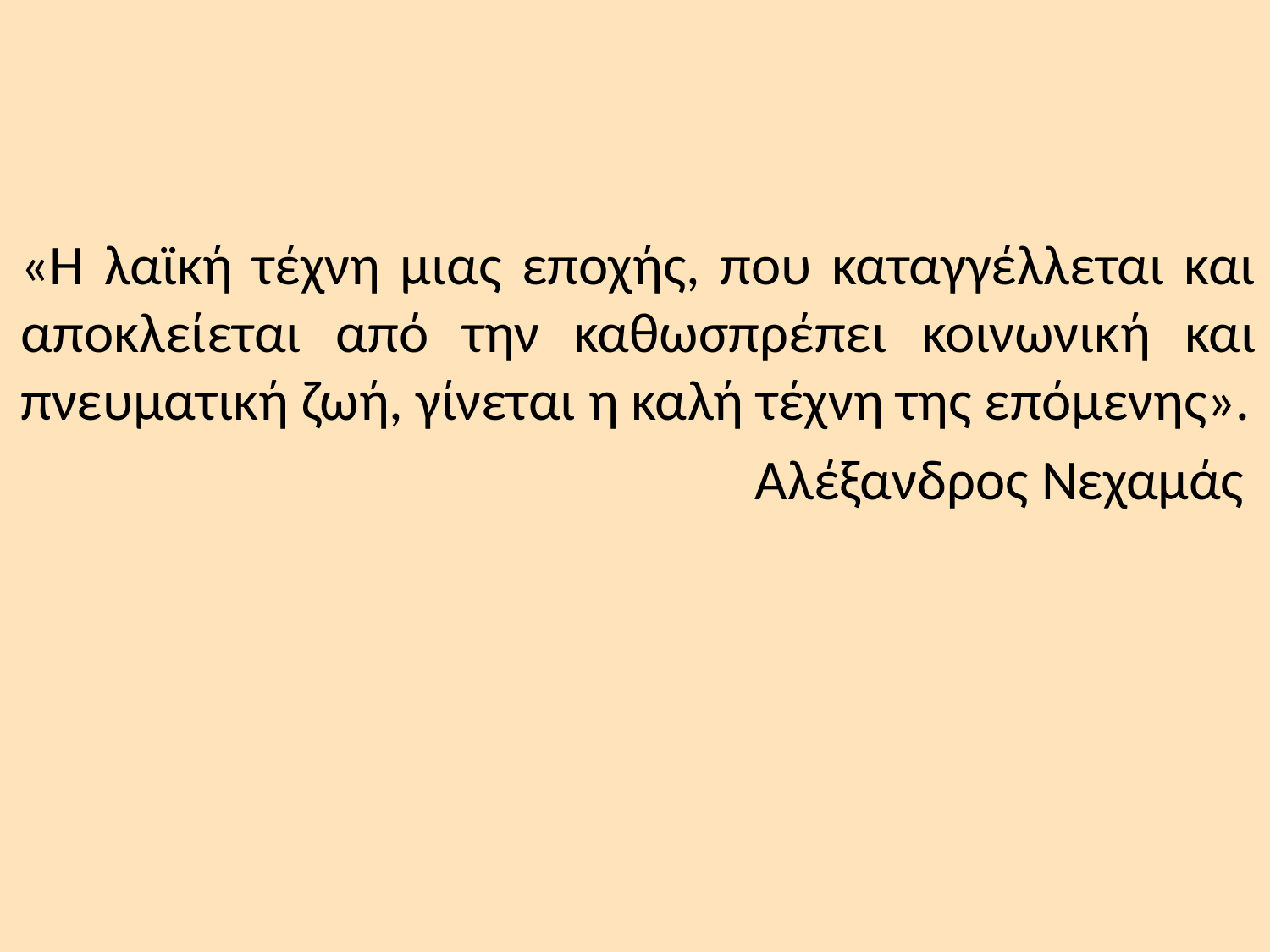

«Η λαϊκή τέχνη μιας εποχής, που καταγγέλλεται και αποκλείεται από την καθωσπρέπει κοινωνική και πνευματική ζωή, γίνεται η καλή τέχνη της επόμενης».
Αλέξανδρος Νεχαμάς